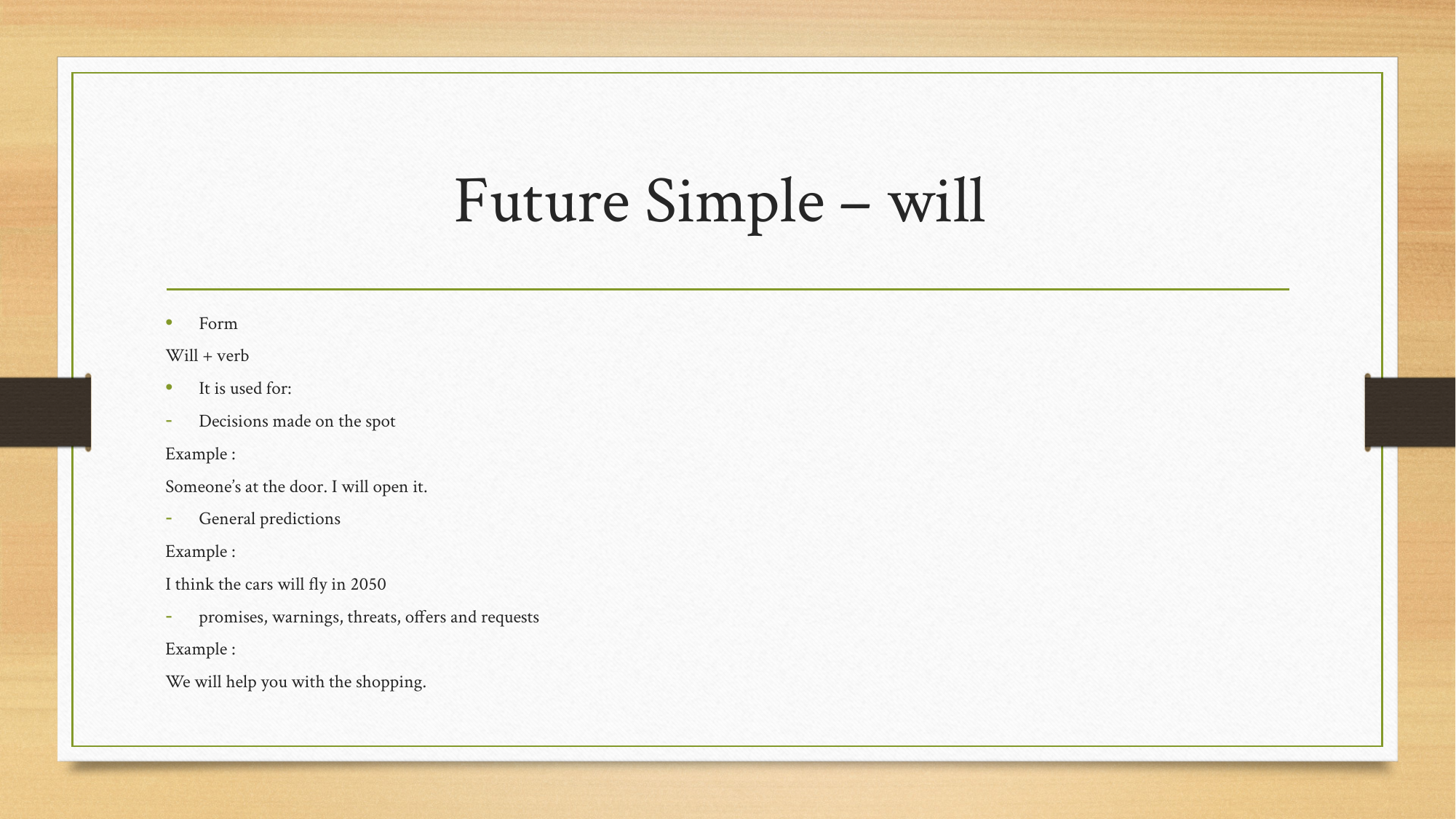

# Future Simple – will
Form
Will + verb
It is used for:
Decisions made on the spot
Example :
Someone’s at the door. I will open it.
General predictions
Example :
I think the cars will fly in 2050
promises, warnings, threats, offers and requests
Example :
We will help you with the shopping.